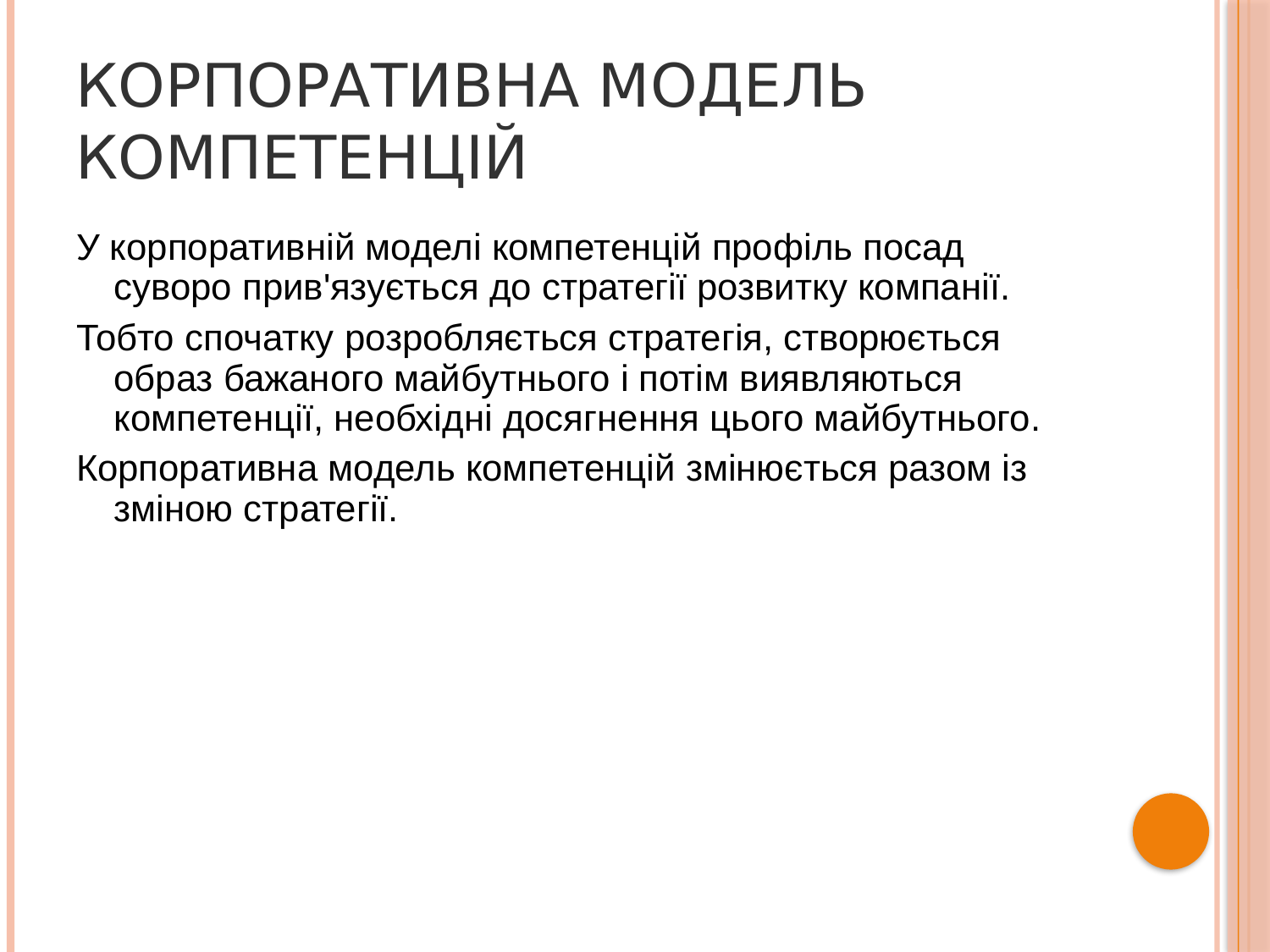

# Корпоративна модель компетенцій
У корпоративній моделі компетенцій профіль посад суворо прив'язується до стратегії розвитку компанії.
Тобто спочатку розробляється стратегія, створюється образ бажаного майбутнього і потім виявляються компетенції, необхідні досягнення цього майбутнього.
Корпоративна модель компетенцій змінюється разом із зміною стратегії.